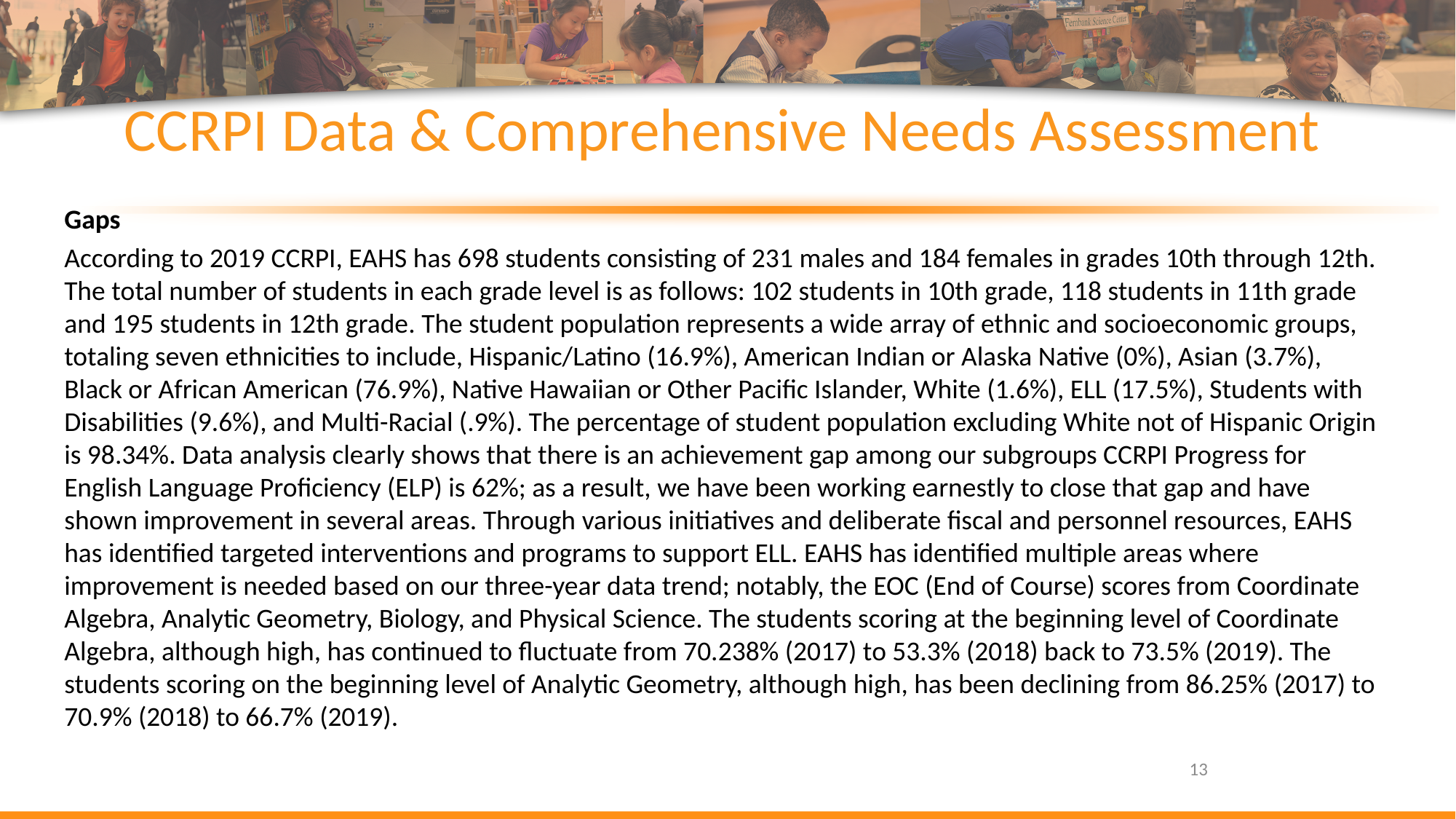

# CCRPI Data & Comprehensive Needs Assessment
Gaps
According to 2019 CCRPI, EAHS has 698 students consisting of 231 males and 184 females in grades 10th through 12th. The total number of students in each grade level is as follows: 102 students in 10th grade, 118 students in 11th grade and 195 students in 12th grade. The student population represents a wide array of ethnic and socioeconomic groups, totaling seven ethnicities to include, Hispanic/Latino (16.9%), American Indian or Alaska Native (0%), Asian (3.7%), Black or African American (76.9%), Native Hawaiian or Other Pacific Islander, White (1.6%), ELL (17.5%), Students with Disabilities (9.6%), and Multi-Racial (.9%). The percentage of student population excluding White not of Hispanic Origin is 98.34%. Data analysis clearly shows that there is an achievement gap among our subgroups CCRPI Progress for English Language Proficiency (ELP) is 62%; as a result, we have been working earnestly to close that gap and have shown improvement in several areas. Through various initiatives and deliberate fiscal and personnel resources, EAHS has identified targeted interventions and programs to support ELL. EAHS has identified multiple areas where improvement is needed based on our three-year data trend; notably, the EOC (End of Course) scores from Coordinate Algebra, Analytic Geometry, Biology, and Physical Science. The students scoring at the beginning level of Coordinate Algebra, although high, has continued to fluctuate from 70.238% (2017) to 53.3% (2018) back to 73.5% (2019). The students scoring on the beginning level of Analytic Geometry, although high, has been declining from 86.25% (2017) to 70.9% (2018) to 66.7% (2019).
13